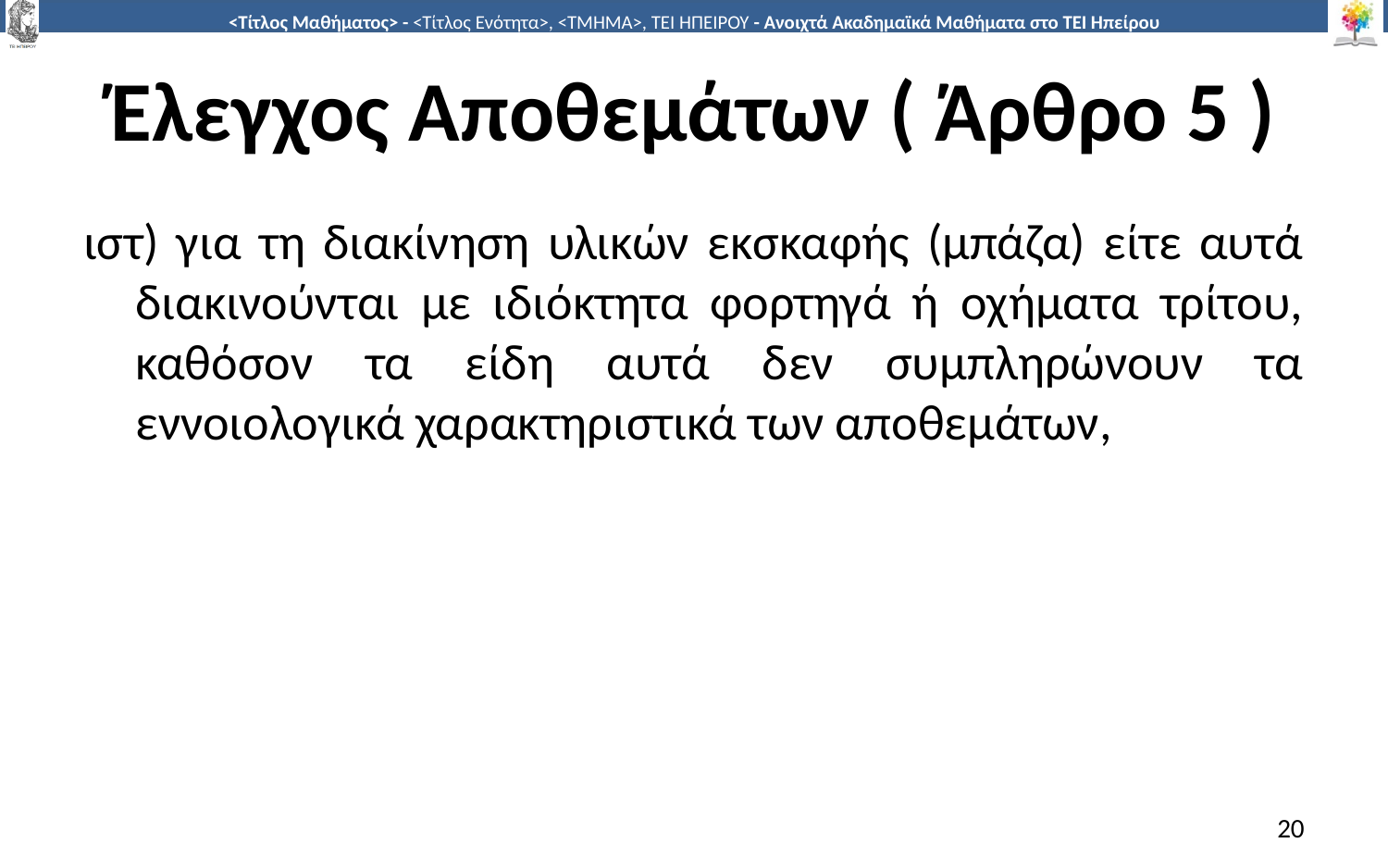

# Έλεγχος Αποθεμάτων ( Άρθρο 5 )
ιστ) για τη διακίνηση υλικών εκσκαφής (μπάζα) είτε αυτά διακινούνται με ιδιόκτητα φορτηγά ή οχήματα τρίτου, καθόσον τα είδη αυτά δεν συμπληρώνουν τα εννοιολογικά χαρακτηριστικά των αποθεμάτων,

20